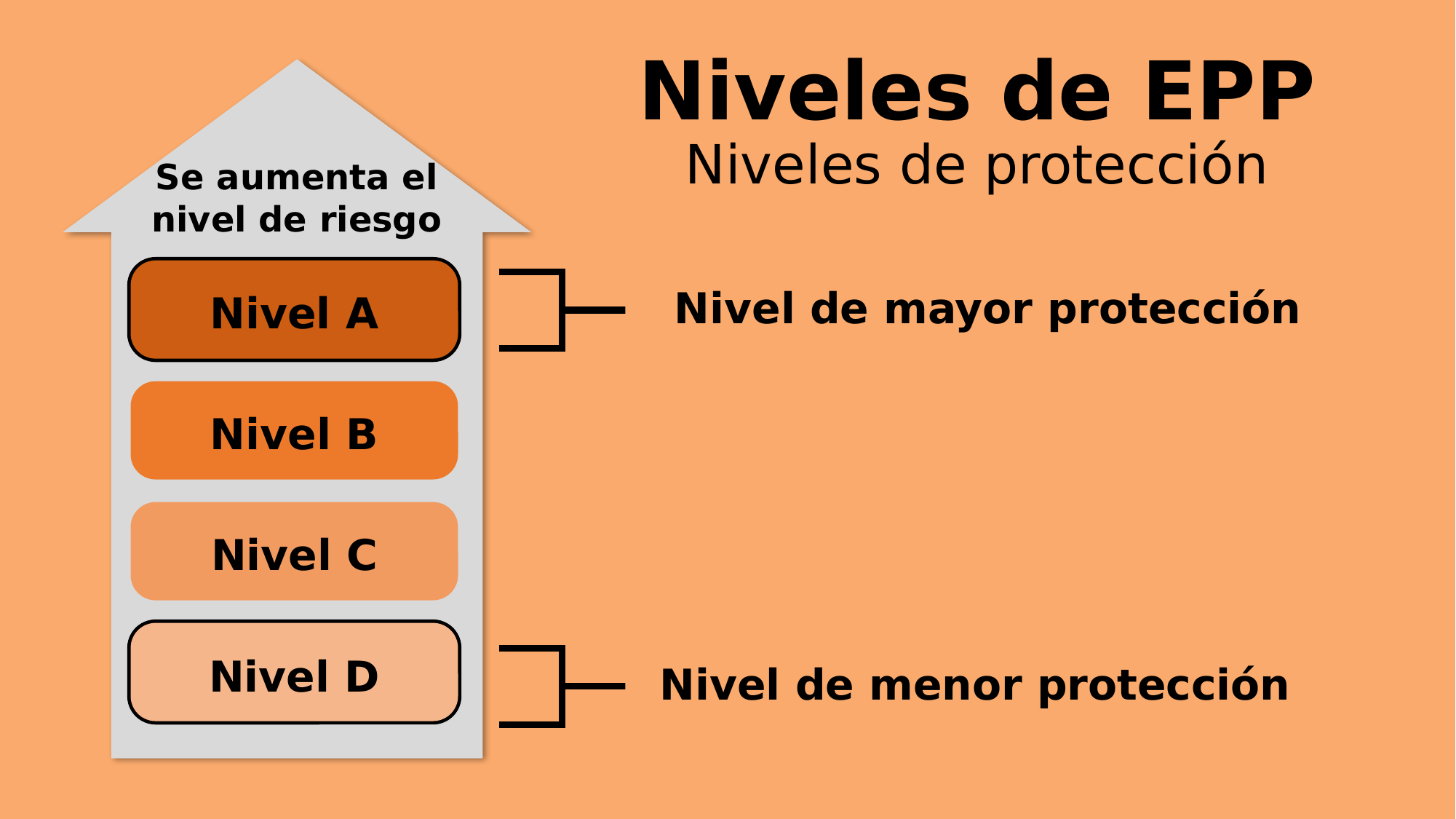

# Niveles de EPP Niveles de protección

Se aumenta el nivel de riesgo
Nivel A
Nivel A

 Nivel de mayor protección
Nivel B
Nivel C
Nivel D
Nivel D

Nivel de menor protección